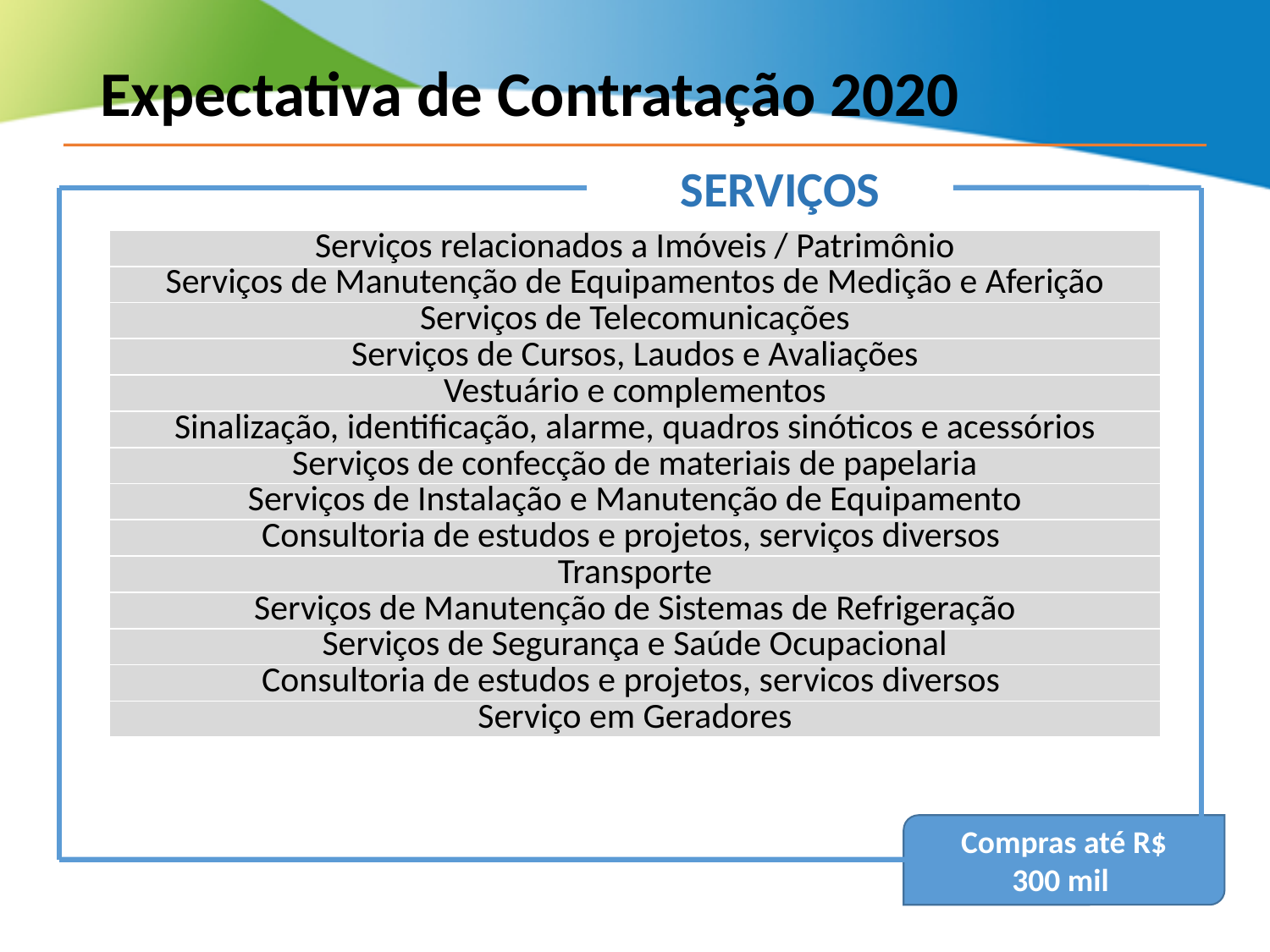

Expectativa de Contratação 2020
SERVIÇOS
| Serviços relacionados a Imóveis / Patrimônio |
| --- |
| Serviços de Manutenção de Equipamentos de Medição e Aferição |
| Serviços de Telecomunicações |
| Serviços de Cursos, Laudos e Avaliações |
| Vestuário e complementos |
| Sinalização, identificação, alarme, quadros sinóticos e acessórios |
| Serviços de confecção de materiais de papelaria |
| Serviços de Instalação e Manutenção de Equipamento |
| Consultoria de estudos e projetos, serviços diversos |
| Transporte |
| Serviços de Manutenção de Sistemas de Refrigeração |
| Serviços de Segurança e Saúde Ocupacional |
| Consultoria de estudos e projetos, servicos diversos |
| Serviço em Geradores |

Compras até R$ 300 mil